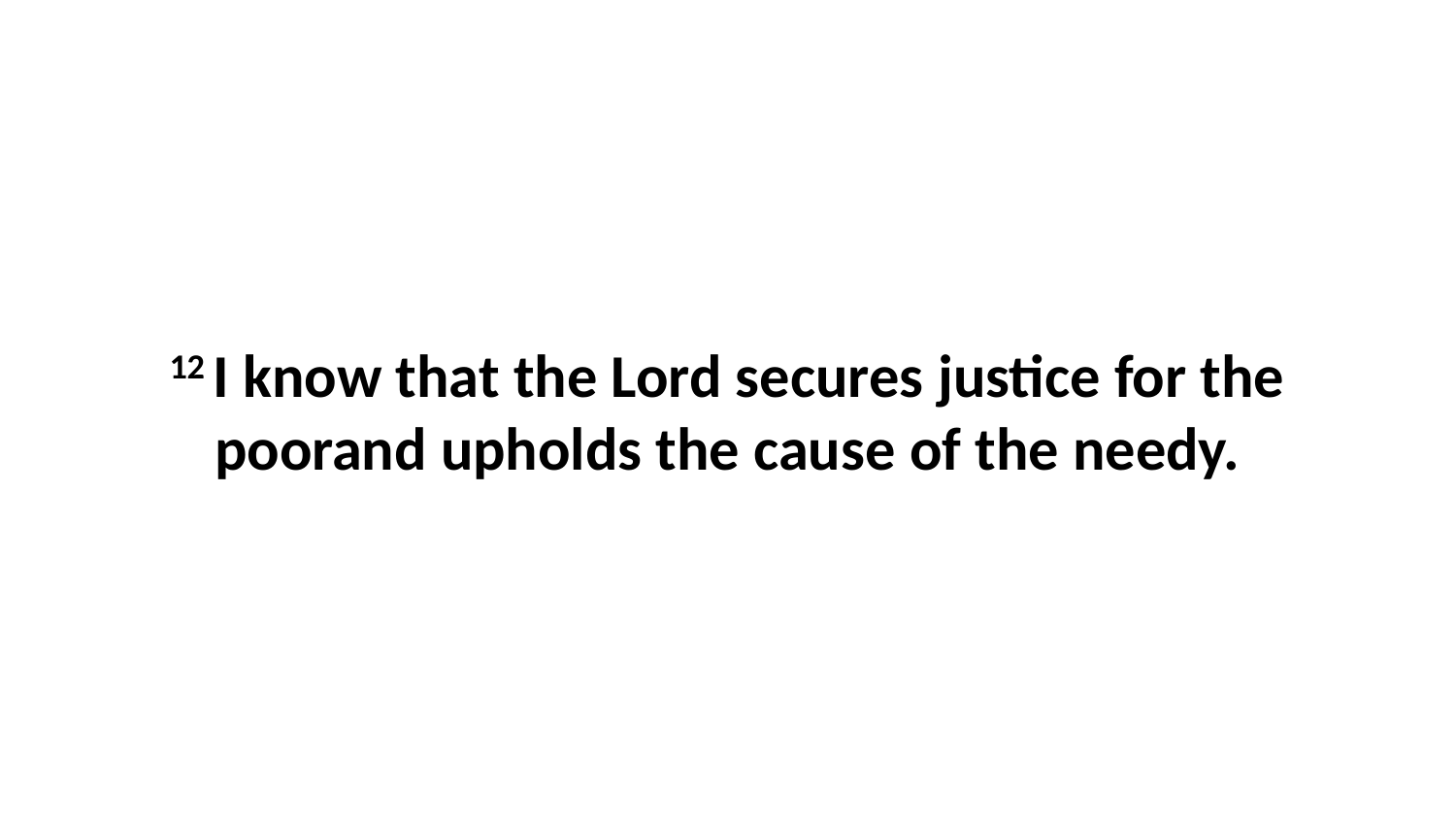

12 I know that the Lord secures justice for the poorand upholds the cause of the needy.